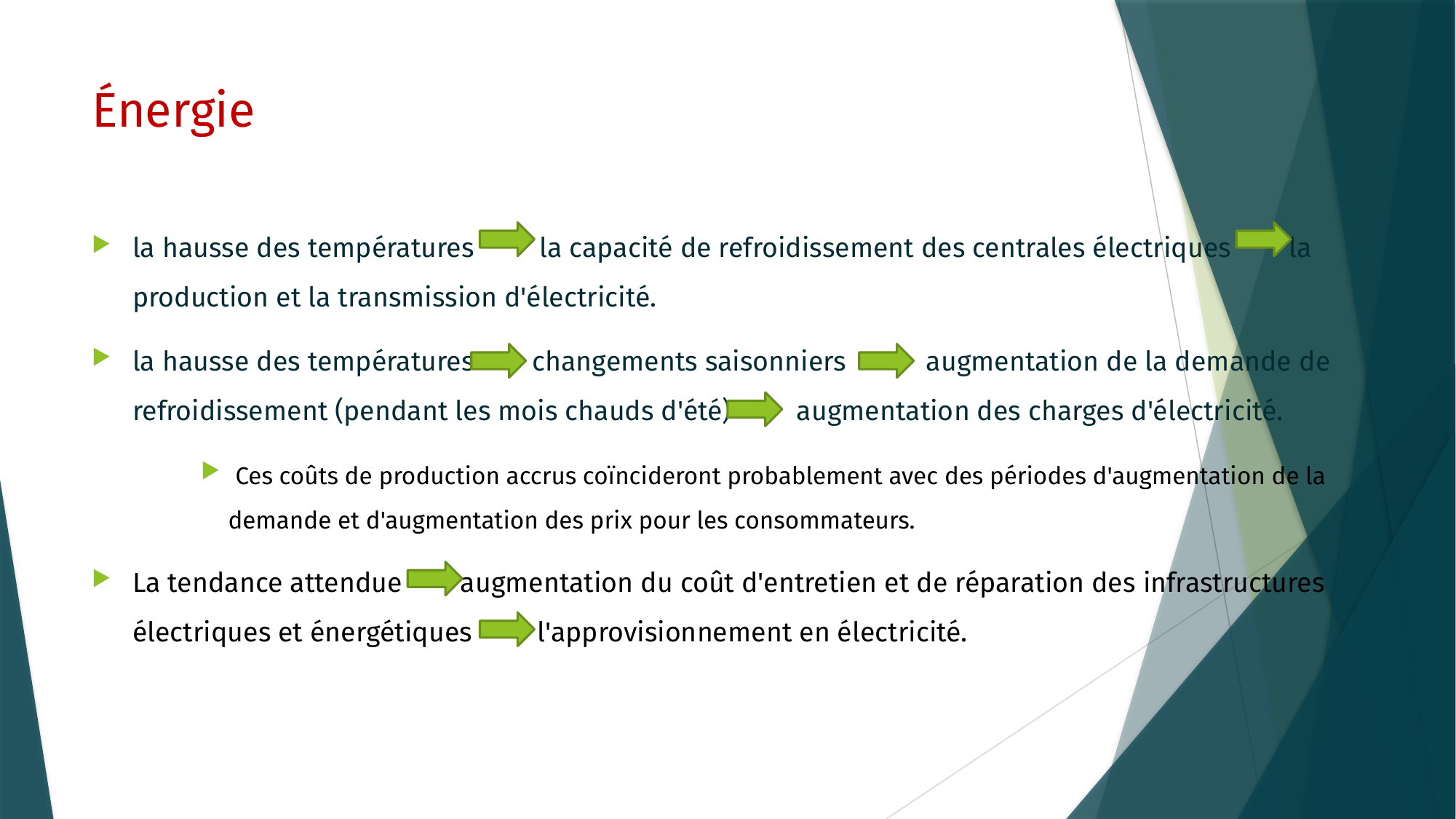

# Énergie
la hausse des températures         la capacité de refroidissement des centrales électriques        la production et la transmission d'électricité.
la hausse des températures        changements saisonniers           augmentation de la demande de refroidissement (pendant les mois chauds d'été)         augmentation des charges d'électricité.
 Ces coûts de production accrus coïncideront probablement avec des périodes d'augmentation de la demande et d'augmentation des prix pour les consommateurs.
La tendance attendue        augmentation du coût d'entretien et de réparation des infrastructures électriques et énergétiques         l'approvisionnement en électricité.